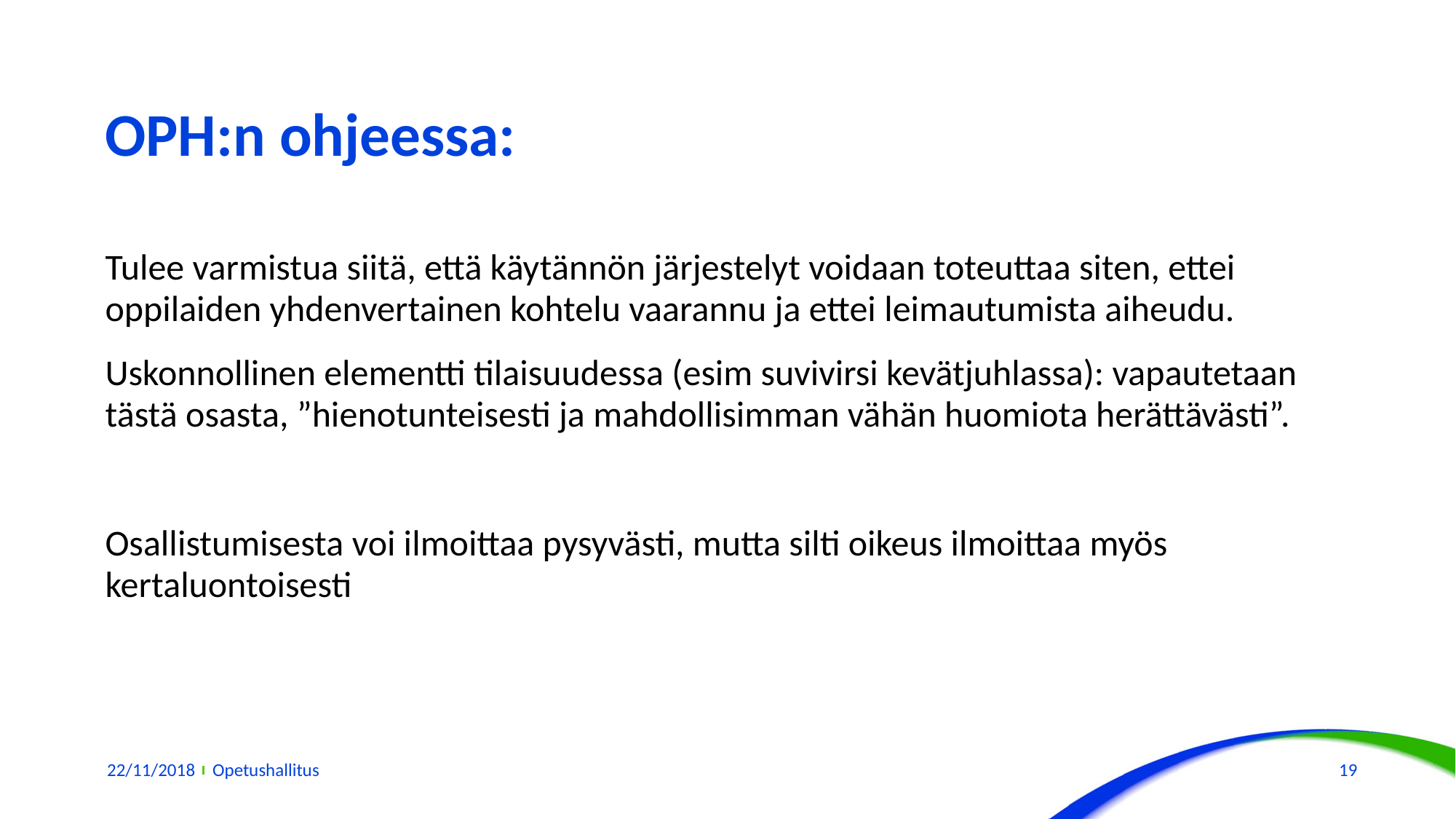

# OPH:n ohjeessa:
Tulee varmistua siitä, että käytännön järjestelyt voidaan toteuttaa siten, ettei oppilaiden yhdenvertainen kohtelu vaarannu ja ettei leimautumista aiheudu.
Uskonnollinen elementti tilaisuudessa (esim suvivirsi kevätjuhlassa): vapautetaan tästä osasta, ”hienotunteisesti ja mahdollisimman vähän huomiota herättävästi”.

Osallistumisesta voi ilmoittaa pysyvästi, mutta silti oikeus ilmoittaa myös kertaluontoisesti

22/11/2018
Opetushallitus
19